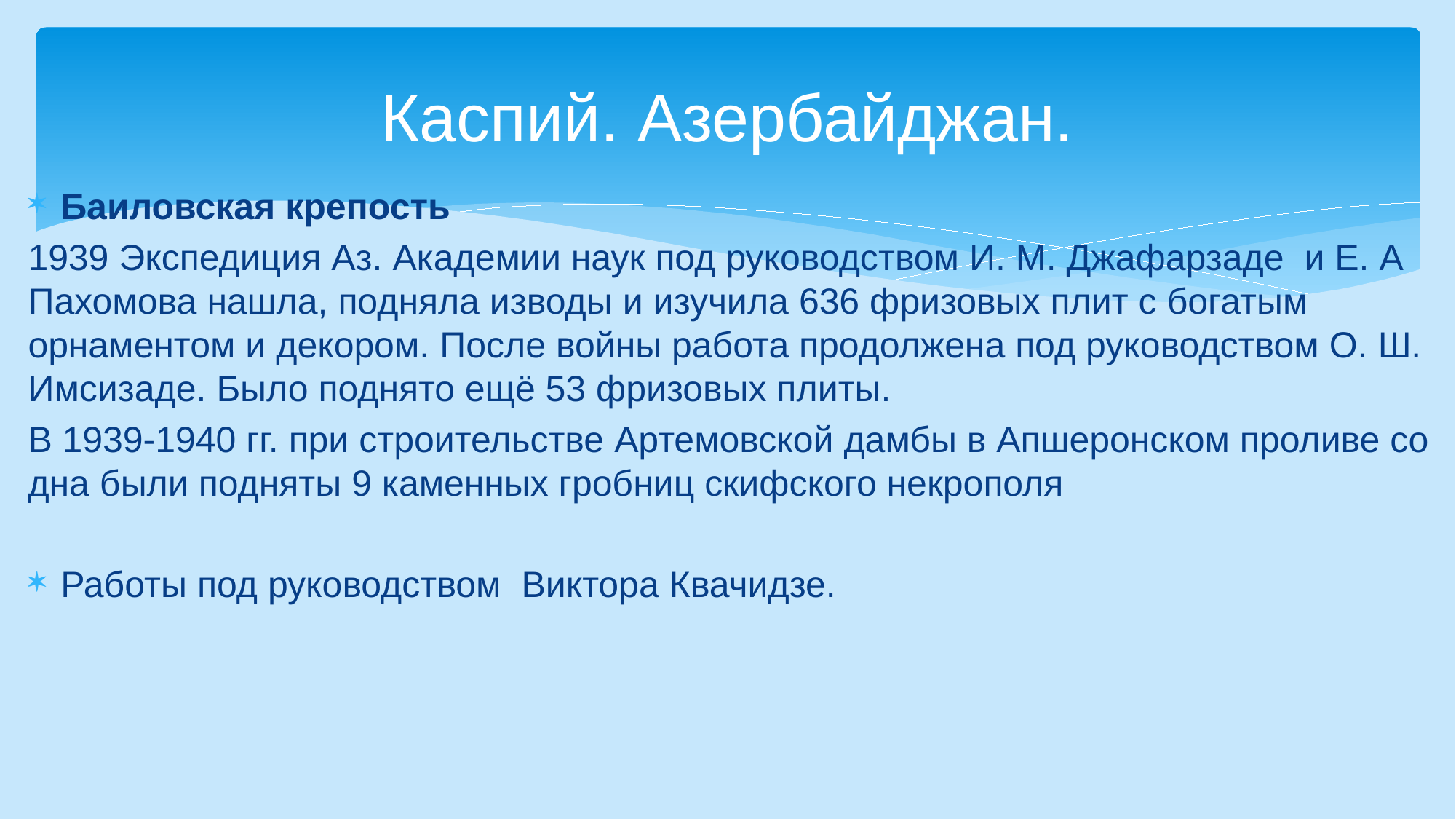

# Каспий. Азербайджан.
Баиловская крепость
1939 Экспедиция Аз. Академии наук под руководством И. М. Джафарзаде  и Е. А Пахомова нашла, подняла изводы и изучила 636 фризовых плит с богатым орнаментом и декором. После войны работа продолжена под руководством О. Ш. Имсизаде. Было поднято ещё 53 фризовых плиты.
В 1939-1940 гг. при строительстве Артемовской дамбы в Апшеронском проливе со дна были подняты 9 каменных гробниц скифского некрополя

Работы под руководством  Виктора Квачидзе.